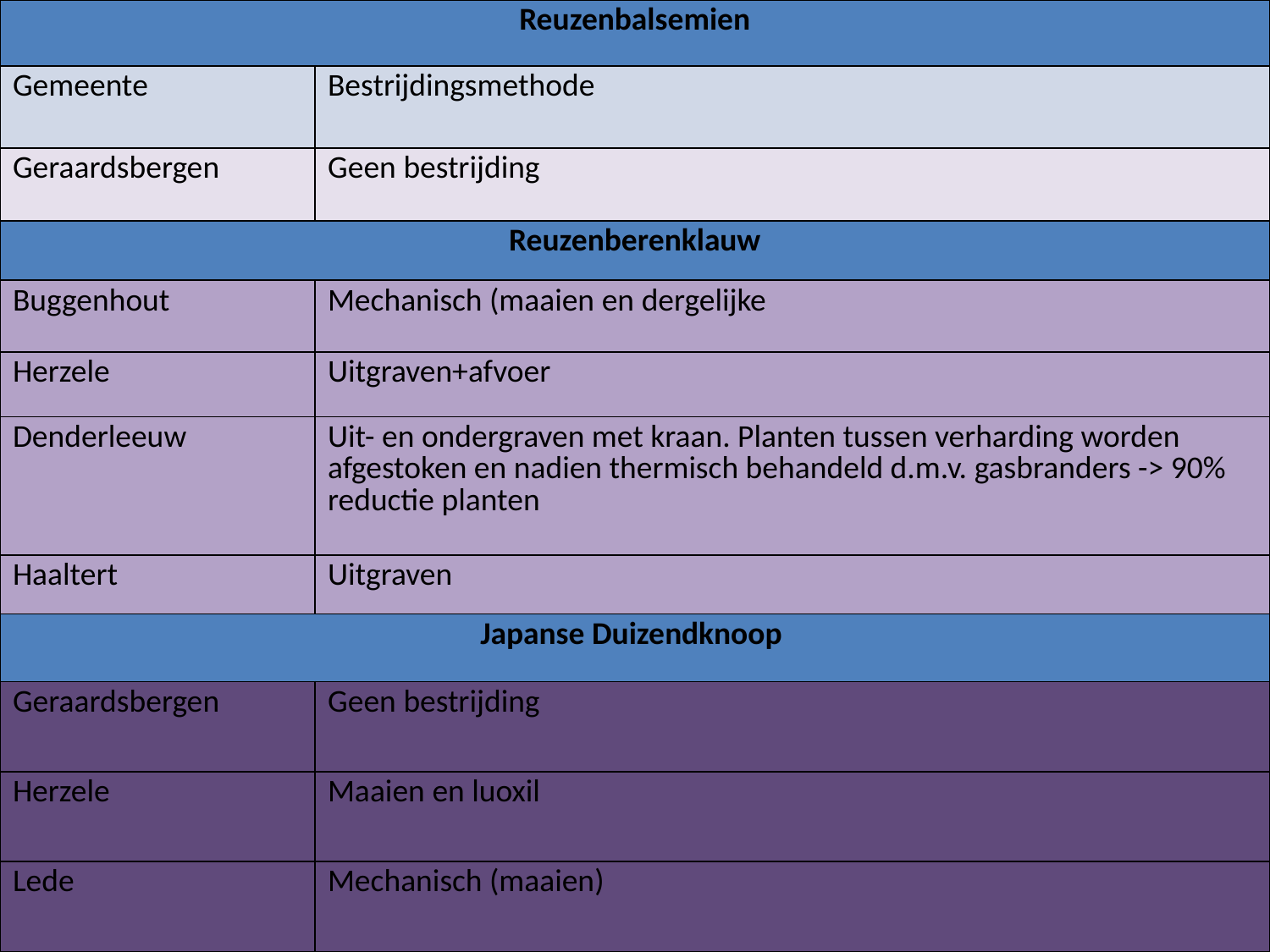

| Reuzenbalsemien |  |
| --- | --- |
| Gemeente | Bestrijdingsmethode |
| Geraardsbergen | Geen bestrijding |
| Reuzenberenklauw |  |
| Buggenhout | Mechanisch (maaien en dergelijke |
| Herzele | Uitgraven+afvoer |
| Denderleeuw | Uit- en ondergraven met kraan. Planten tussen verharding worden afgestoken en nadien thermisch behandeld d.m.v. gasbranders -> 90% reductie planten |
| Haaltert | Uitgraven |
| Japanse Duizendknoop |  |
| Geraardsbergen | Geen bestrijding |
| Herzele | Maaien en luoxil |
| Lede | Mechanisch (maaien) |
#